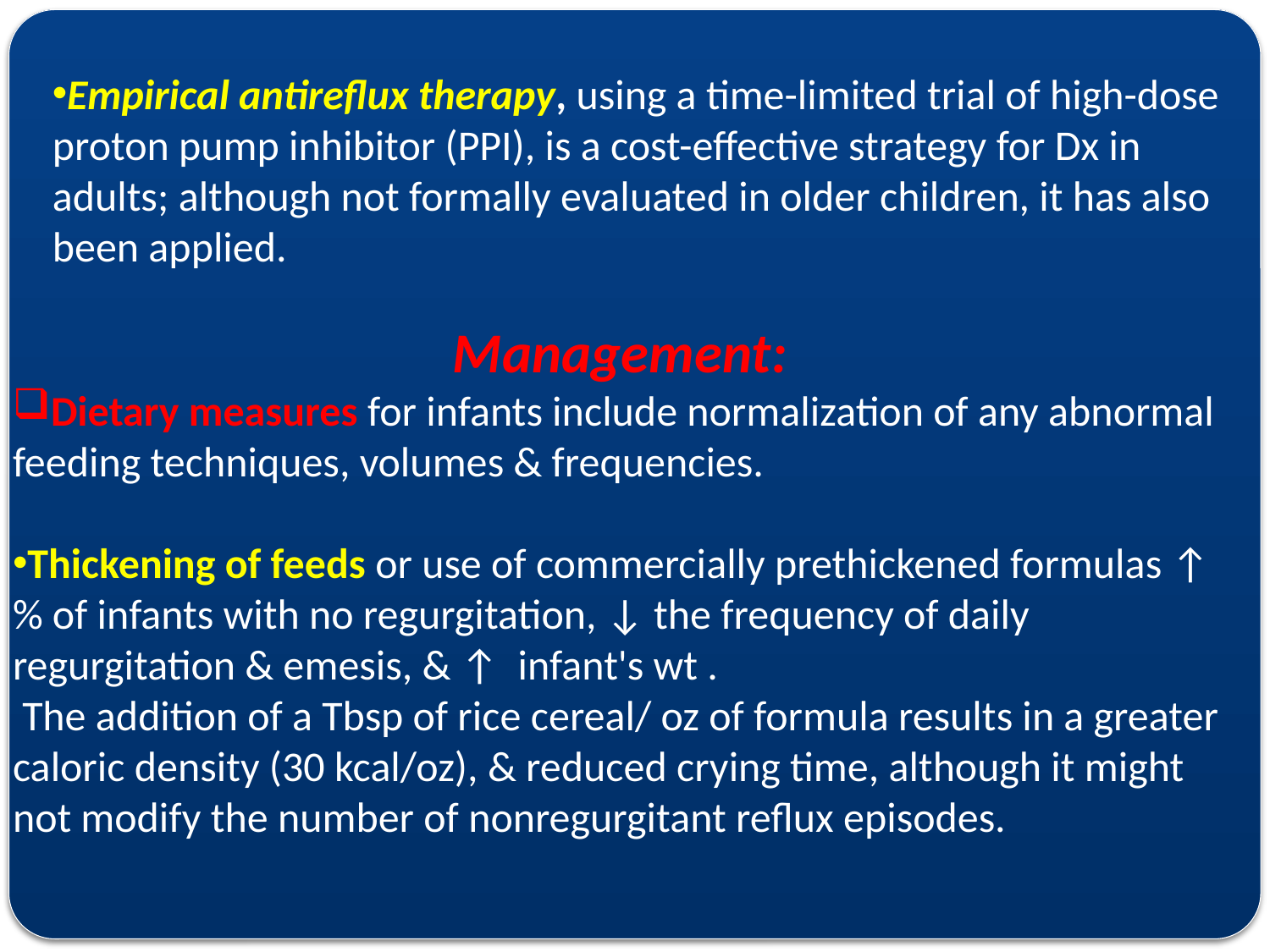

Empirical antireflux therapy, using a time-limited trial of high-dose proton pump inhibitor (PPI), is a cost-effective strategy for Dx in adults; although not formally evaluated in older children, it has also been applied.
Management:
Dietary measures for infants include normalization of any abnormal feeding techniques, volumes & frequencies.

Thickening of feeds or use of commercially prethickened formulas ↑ % of infants with no regurgitation, ↓ the frequency of daily regurgitation & emesis, & ↑  infant's wt .
 The addition of a Tbsp of rice cereal/ oz of formula results in a greater caloric density (30 kcal/oz), & reduced crying time, although it might not modify the number of nonregurgitant reflux episodes.